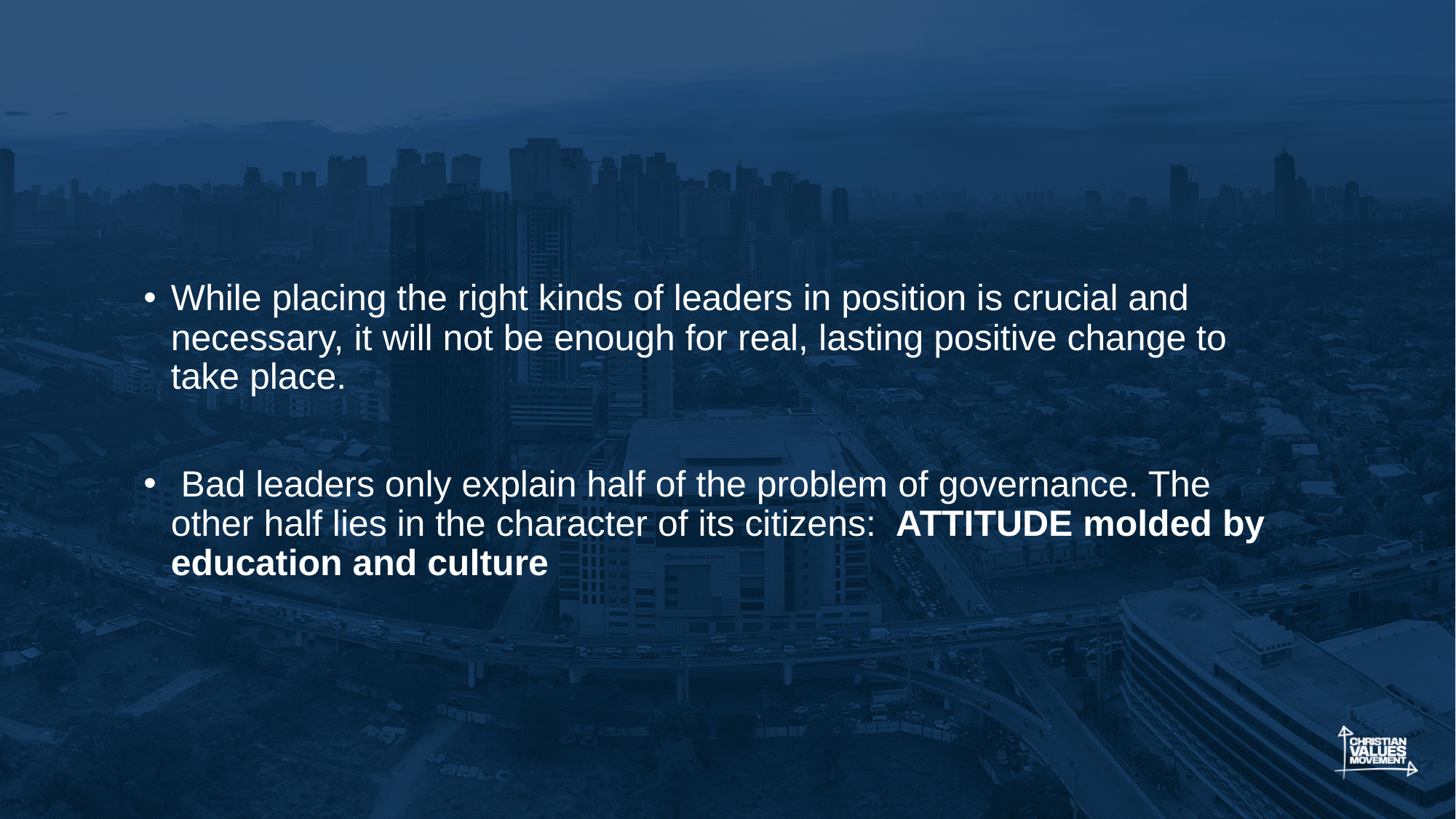

While placing the right kinds of leaders in position is crucial and necessary, it will not be enough for real, lasting positive change to take place.

 Bad leaders only explain half of the problem of governance. The other half lies in the character of its citizens:  ATTITUDE molded by education and culture